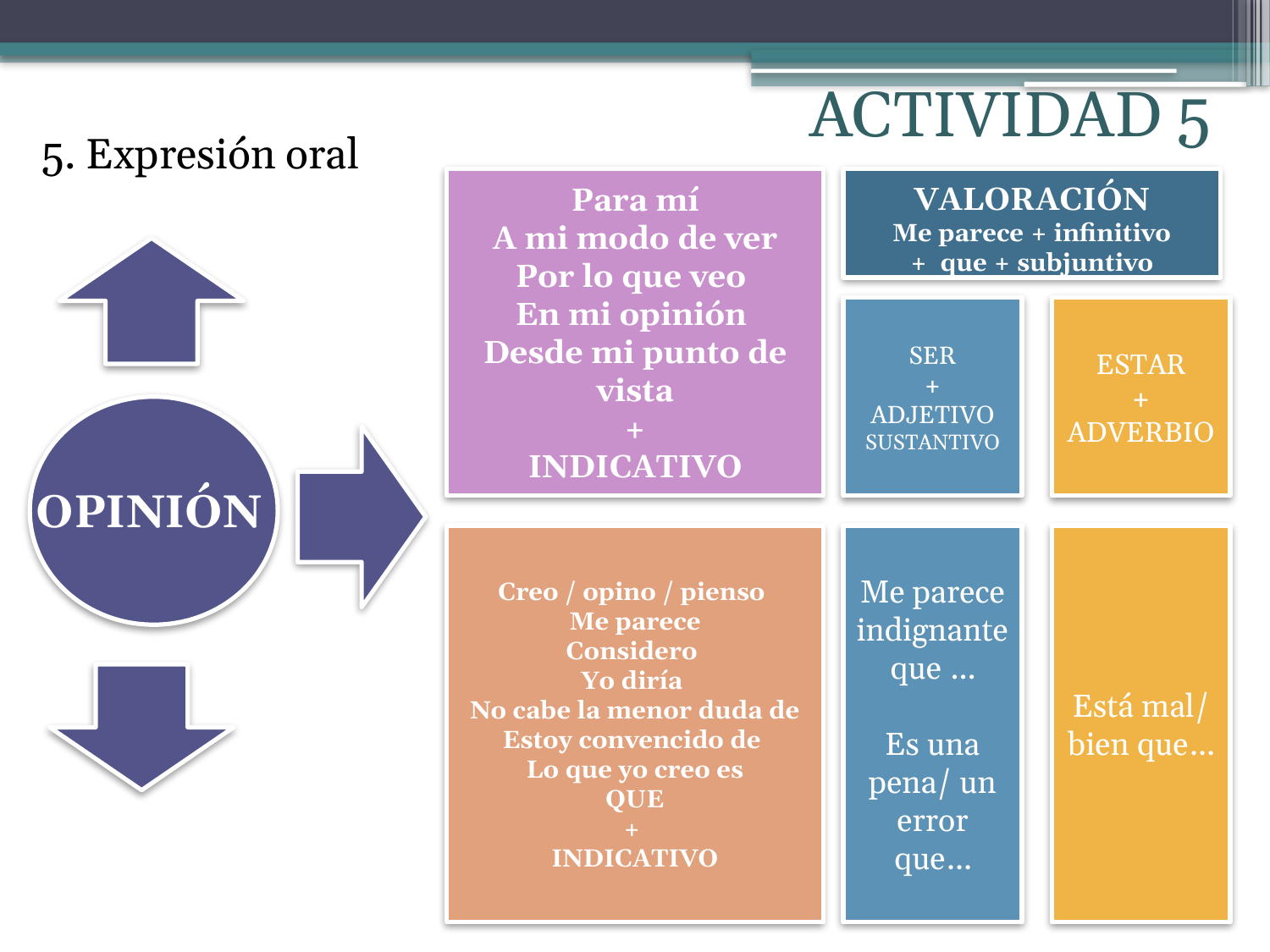

ACTIVIDAD 5
5. Expresión oral
Para mí
A mi modo de ver
Por lo que veo
En mi opinión
Desde mi punto de vista
+
INDICATIVO

VALORACIÓN
Me parece + infinitivo
+  que + subjuntivo

SER
+
ADJETIVO
SUSTANTIVO

ESTAR
+
ADVERBIO

OPINIÓN
Creo / opino / pienso
Me parece
Considero
Yo diría
No cabe la menor duda de
Estoy convencido de
Lo que yo creo es
QUE
+
INDICATIVO
Me parece indignante que …

Es una pena/ un error que…
Está mal/ bien que…